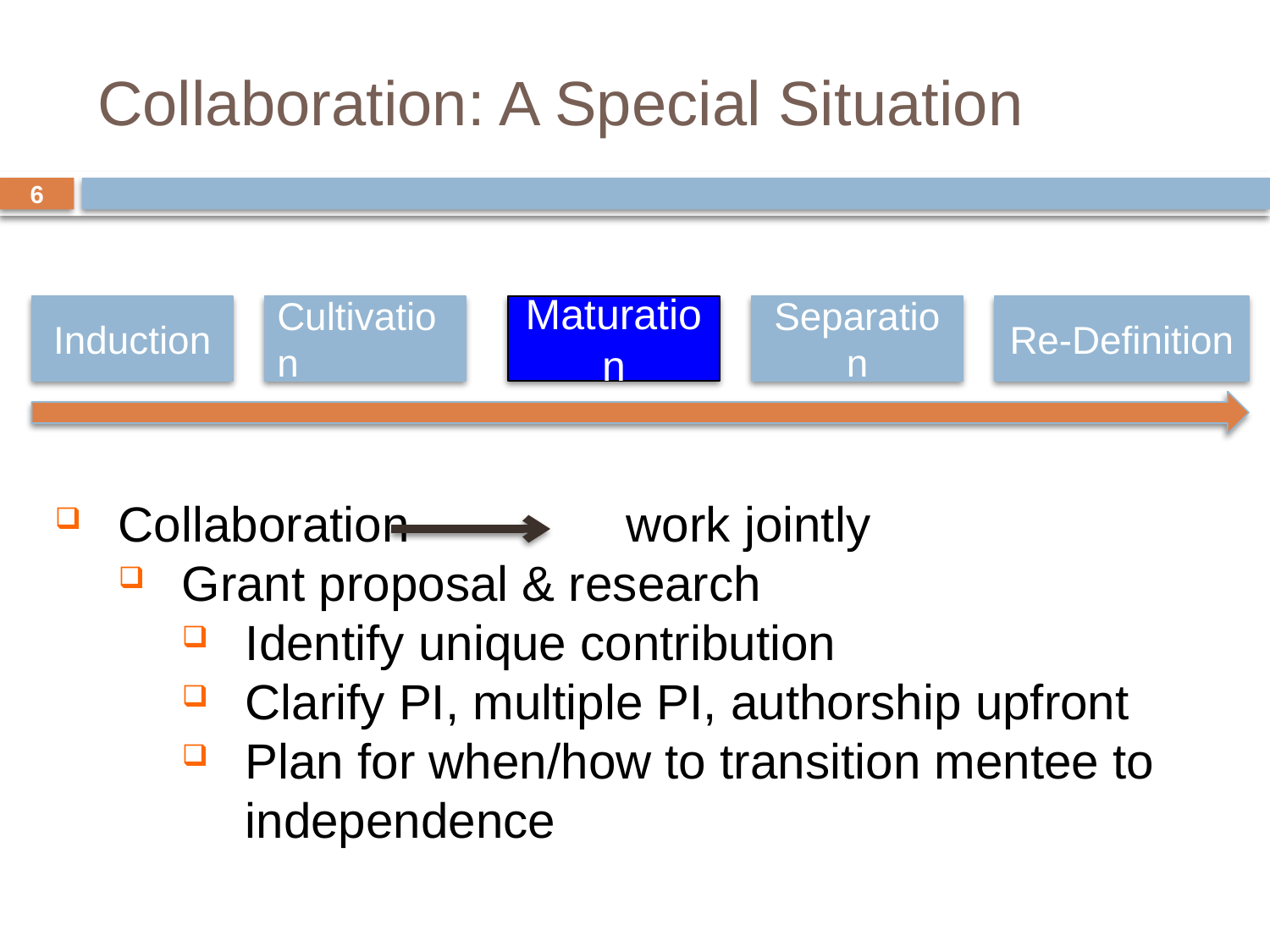

# Collaboration: A Special Situation
6
Induction
Cultivation
Maturation
Separation
Re-Definition

Collaboration		work jointly
Grant proposal & research
Identify unique contribution
Clarify PI, multiple PI, authorship upfront
Plan for when/how to transition mentee to independence